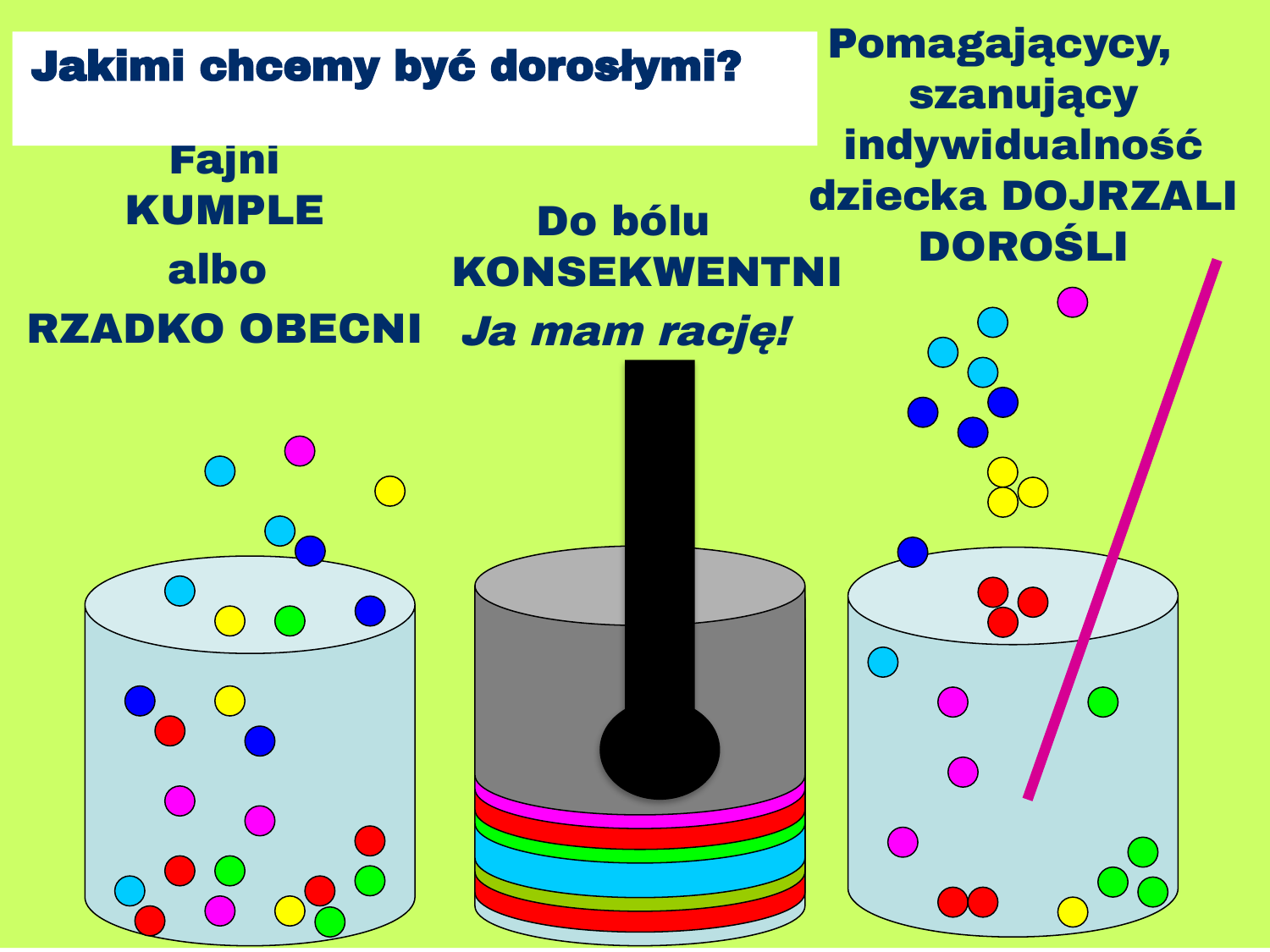

Pomagającycy,
szanujący indywidualność dziecka DOJRZALI DOROŚLI
Jakimi chcemy być dorosłymi?
Fajni
KUMPLE
albo
RZADKO OBECNI
Do bólu KONSEKWENTNI
Ja mam rację!